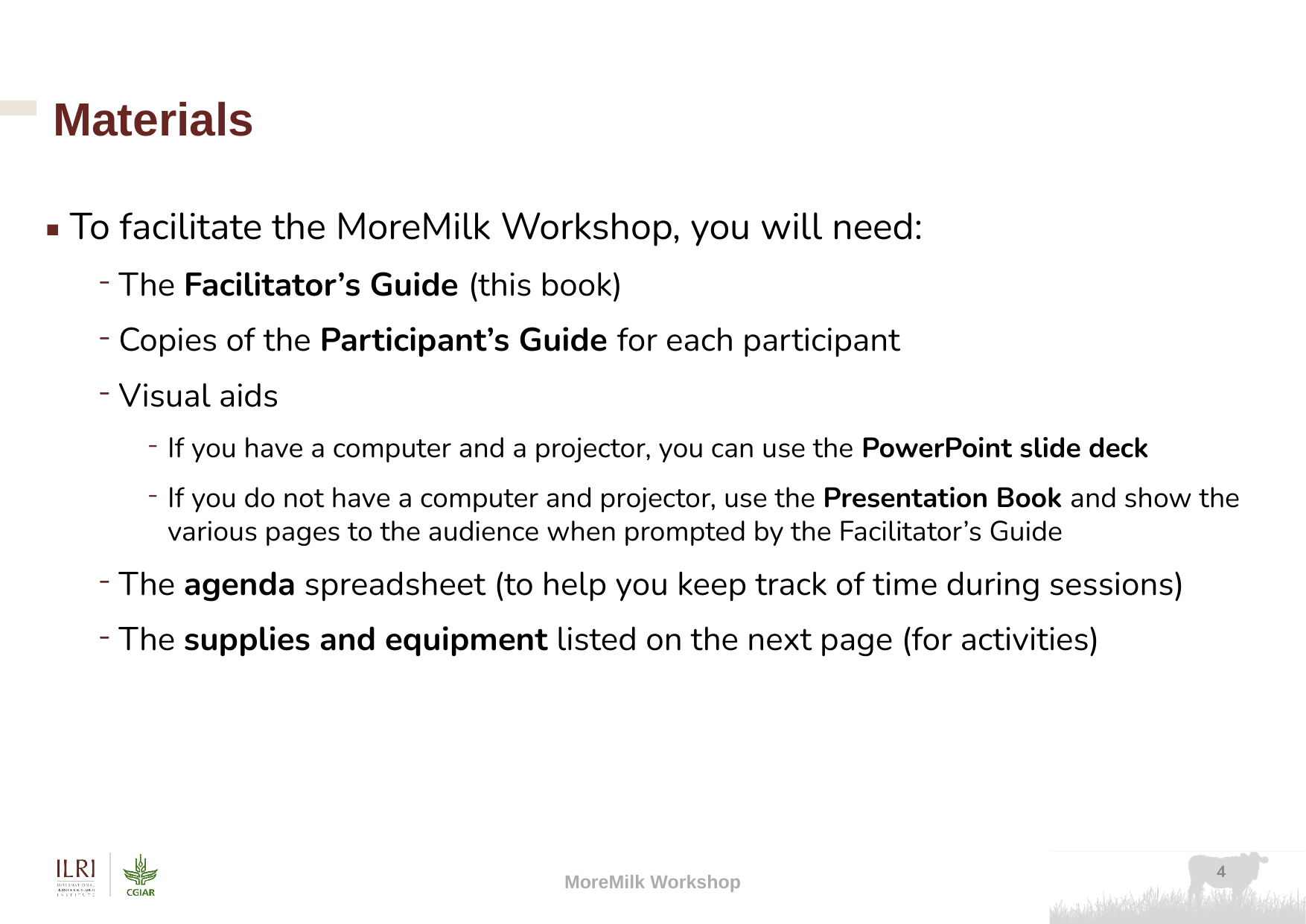

# Materials
To facilitate the MoreMilk Workshop, you will need:
The Facilitator’s Guide (this book)
Copies of the Participant’s Guide for each participant
Visual aids
If you have a computer and a projector, you can use the PowerPoint slide deck
If you do not have a computer and projector, use the Presentation Book and show the various pages to the audience when prompted by the Facilitator’s Guide
The agenda spreadsheet (to help you keep track of time during sessions)
The supplies and equipment listed on the next page (for activities)